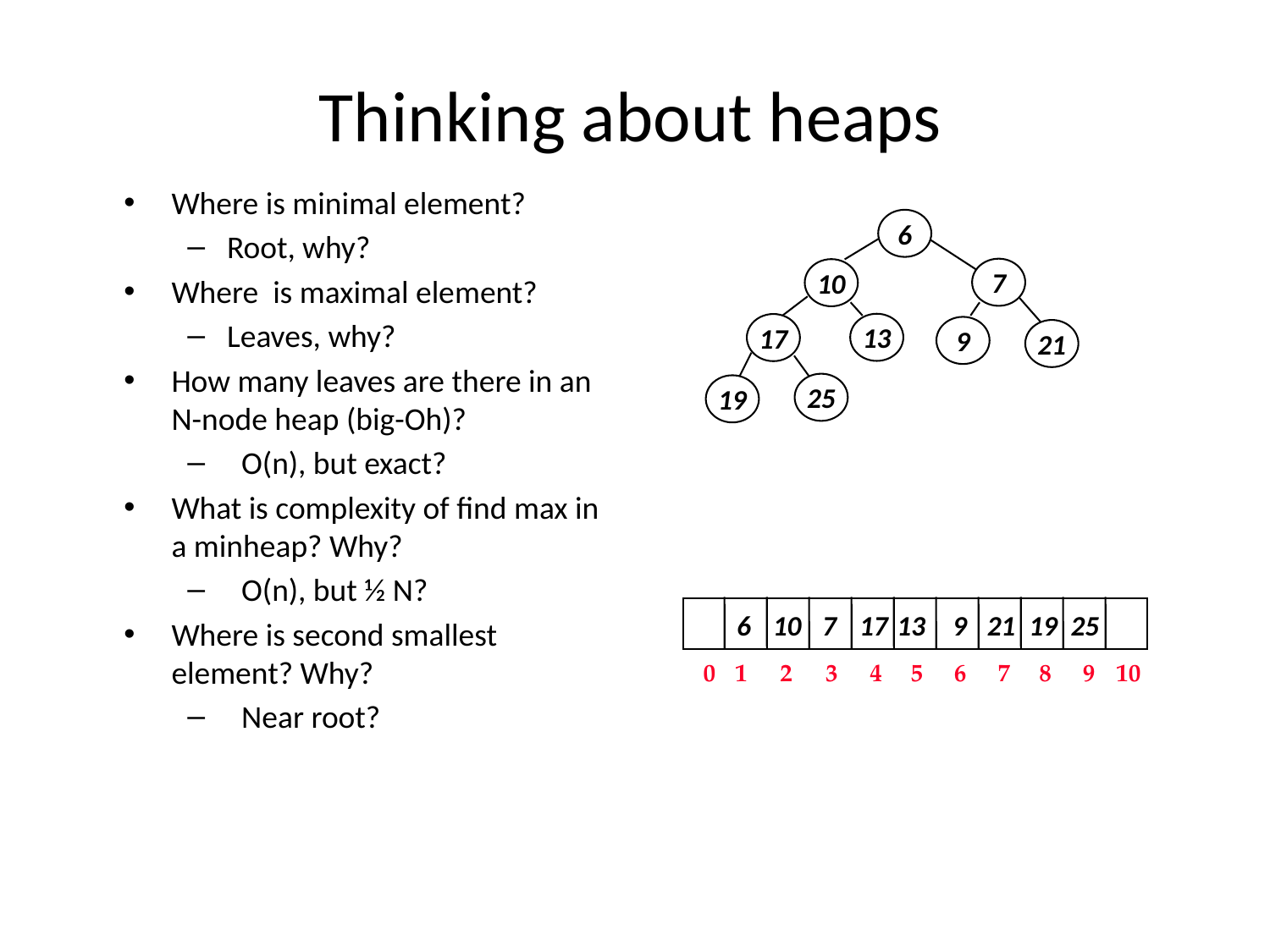

# Thinking about heaps
Where is minimal element?
Root, why?
Where  is maximal element?
Leaves, why?
How many leaves are there in an N-node heap (big-Oh)?
  O(n), but exact?
What is complexity of find max in a minheap? Why?
  O(n), but ½ N?
Where is second smallest element? Why?
  Near root?

6

7
10

13
17
9
21

25
19

0
1
2
3
4
5
6
7
8
9
10
6
10
7
17
13
9
21
19
25